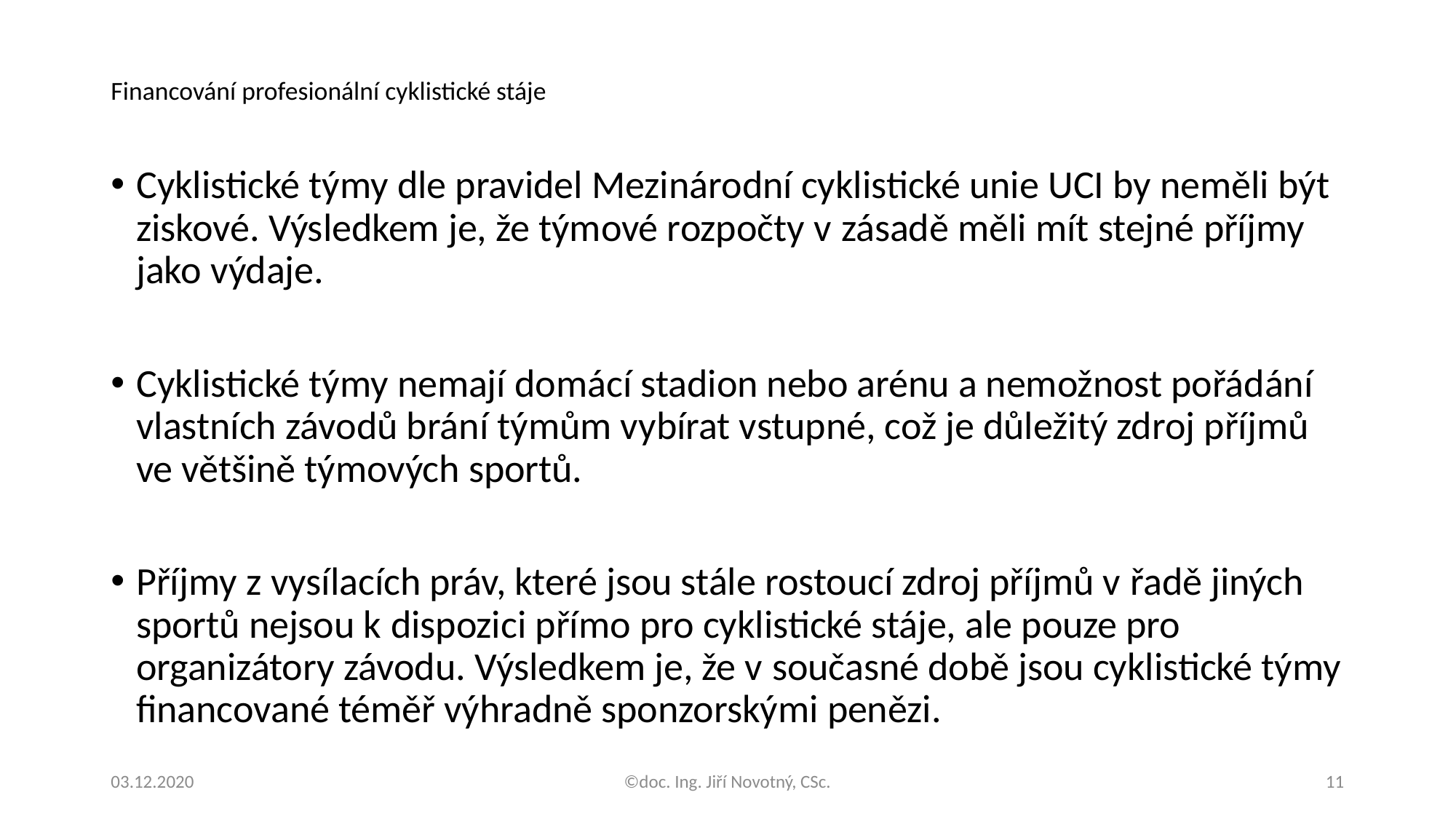

# Financování profesionální cyklistické stáje
Cyklistické týmy dle pravidel Mezinárodní cyklistické unie UCI by neměli být ziskové. Výsledkem je, že týmové rozpočty v zásadě měli mít stejné příjmy jako výdaje.

Cyklistické týmy nemají domácí stadion nebo arénu a nemožnost pořádání vlastních závodů brání týmům vybírat vstupné, což je důležitý zdroj příjmů ve většině týmových sportů.

Příjmy z vysílacích práv, které jsou stále rostoucí zdroj příjmů v řadě jiných sportů nejsou k dispozici přímo pro cyklistické stáje, ale pouze pro organizátory závodu. Výsledkem je, že v současné době jsou cyklistické týmy financované téměř výhradně sponzorskými penězi.

03.12.2020
©doc. Ing. Jiří Novotný, CSc.
11